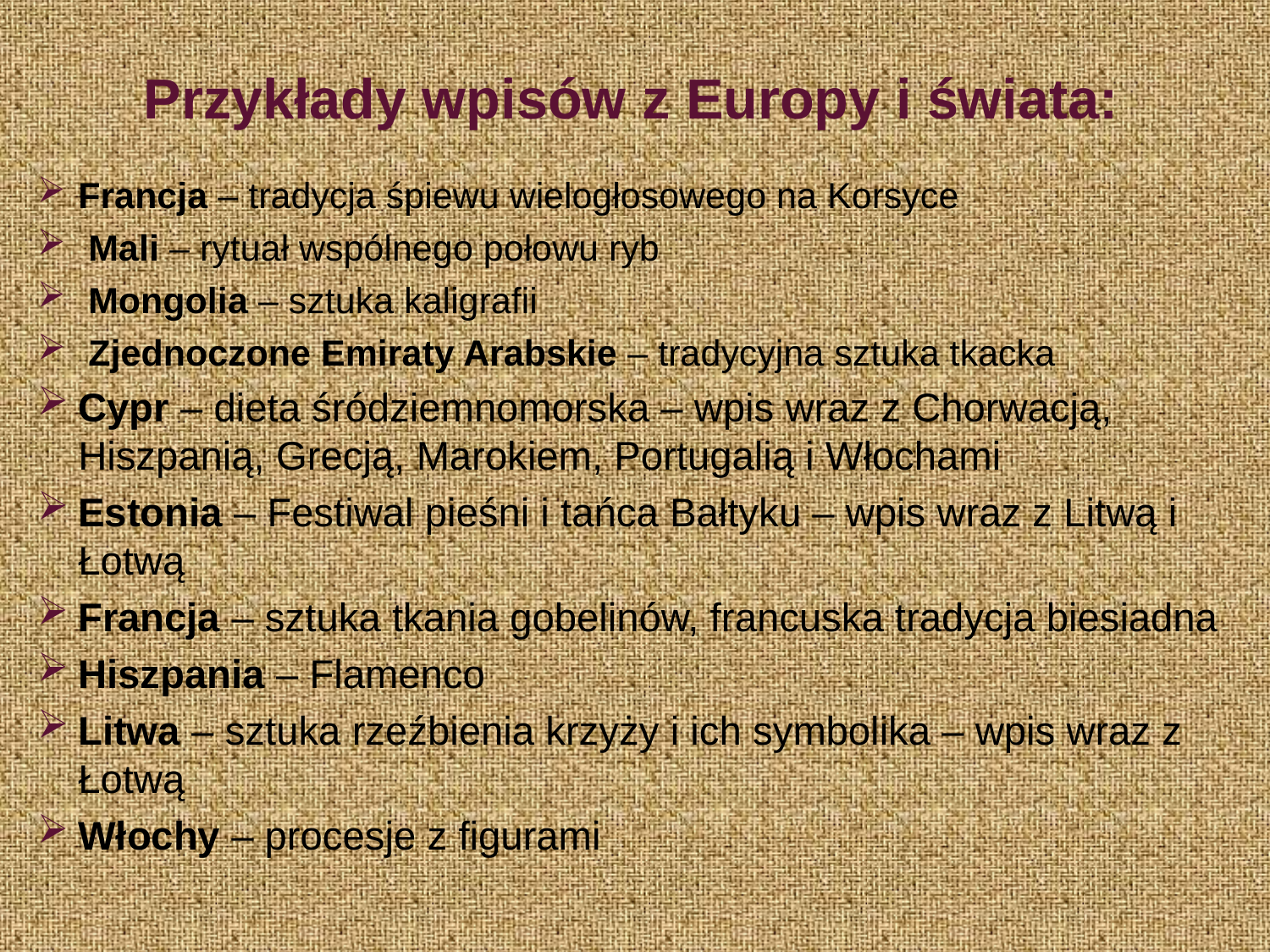

# Przykłady wpisów z Europy i świata:
Francja – tradycja śpiewu wielogłosowego na Korsyce
 Mali – rytuał wspólnego połowu ryb
 Mongolia – sztuka kaligrafii
 Zjednoczone Emiraty Arabskie – tradycyjna sztuka tkacka
Cypr – dieta śródziemnomorska – wpis wraz z Chorwacją, Hiszpanią, Grecją, Marokiem, Portugalią i Włochami
Estonia – Festiwal pieśni i tańca Bałtyku – wpis wraz z Litwą i Łotwą
Francja – sztuka tkania gobelinów, francuska tradycja biesiadna
Hiszpania – Flamenco
Litwa – sztuka rzeźbienia krzyży i ich symbolika – wpis wraz z Łotwą
Włochy – procesje z figurami